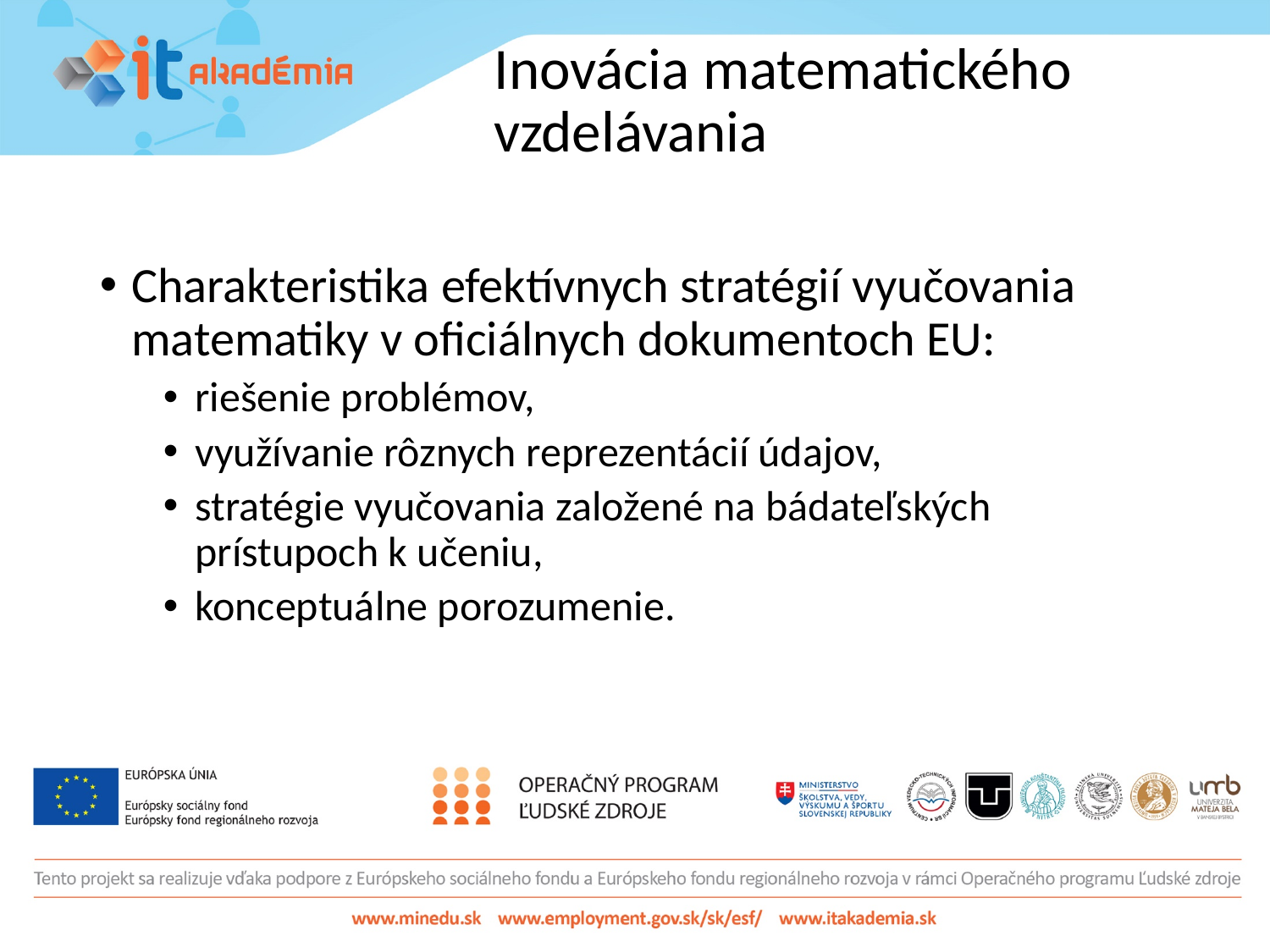

# Inovácia matematického vzdelávania
Charakteristika efektívnych stratégií vyučovania matematiky v oficiálnych dokumentoch EU:
riešenie problémov,
využívanie rôznych reprezentácií údajov,
stratégie vyučovania založené na bádateľských prístupoch k učeniu,
konceptuálne porozumenie.